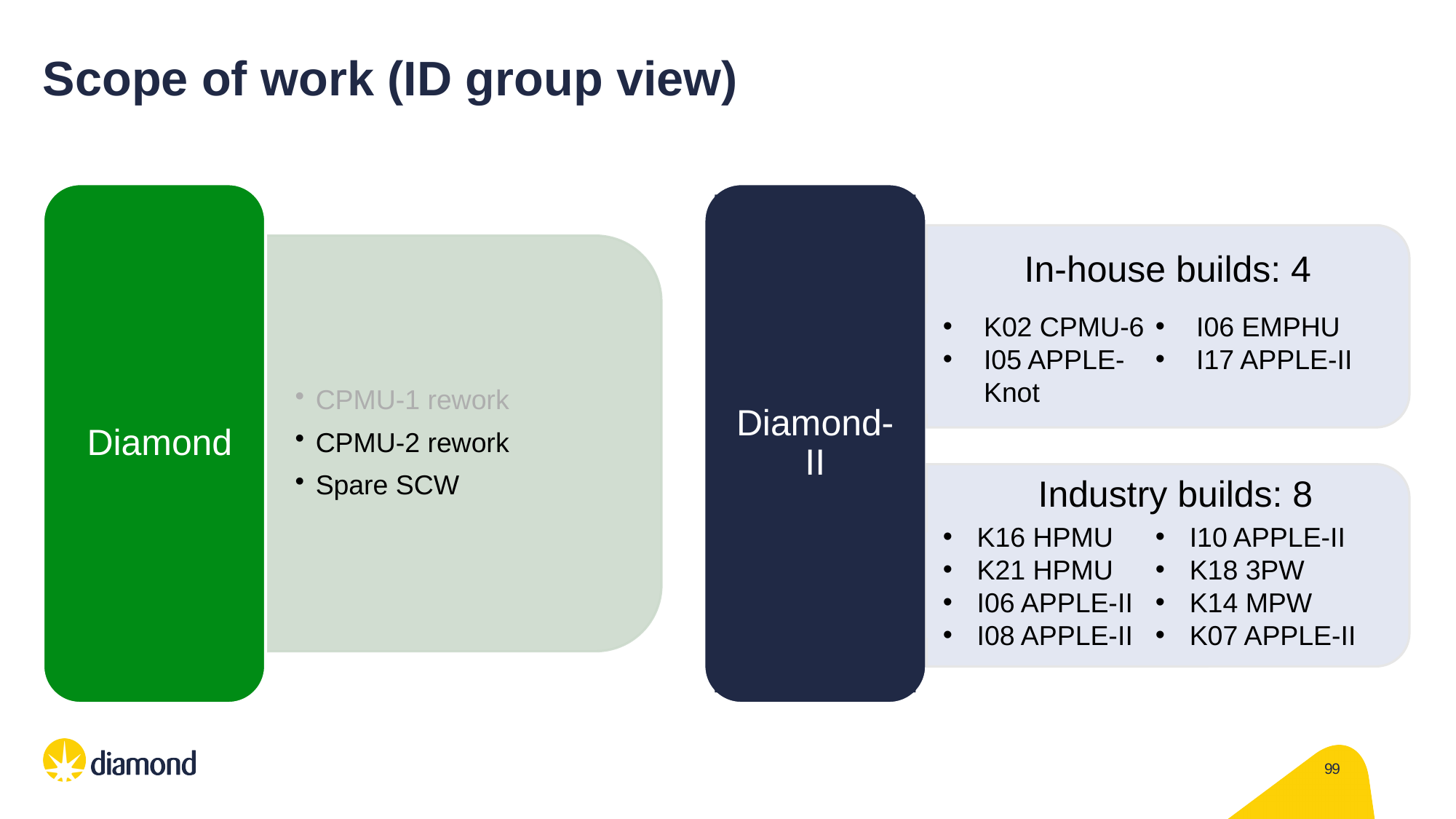

# Scope of work (ID group view)
CPMU-1 rework
CPMU-2 rework
Spare SCW
Diamond

Diamond-II

K02 CPMU-6
I05 APPLE-Knot
I06 EMPHU
I17 APPLE-II
In-house builds: 4

K16 HPMU
K21 HPMU
I06 APPLE-II
I08 APPLE-II
I10 APPLE-II
K18 3PW
K14 MPW
K07 APPLE-II
Industry builds: 8
9
9